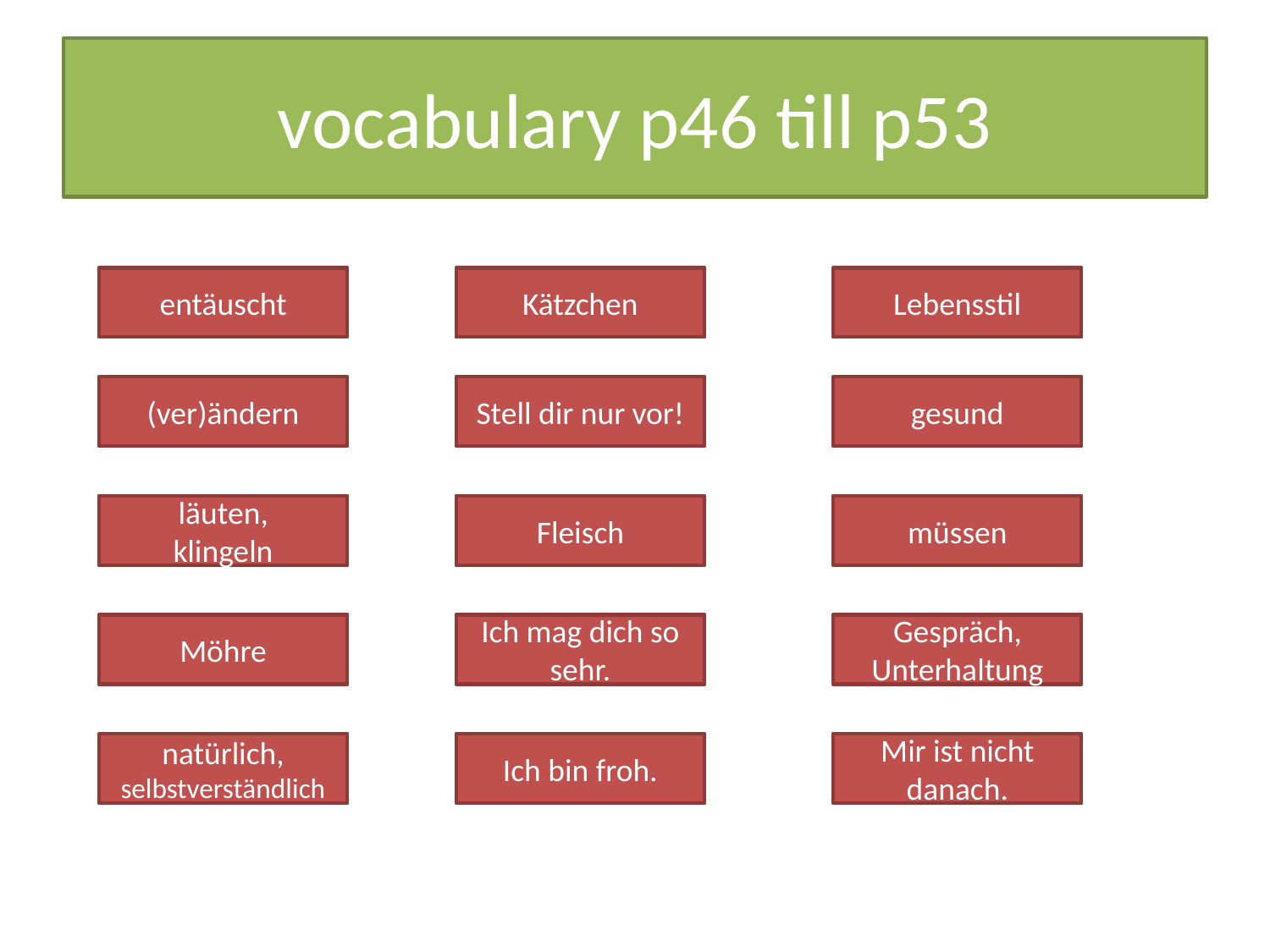

# vocabulary p46 till p53
disappointed
entäuscht
kitten
Kätzchen
lifestyle
Lebensstil
change
(ver)ändern
Wait for this.
Stell dir nur vor!
healthy
gesund
ring
läuten,
klingeln
meat
Fleisch
have to
müssen
carrot
Möhre
I like you so much.
Ich mag dich so sehr.
chat
Gespräch, Unterhaltung
of course
natürlich,
selbstverständlich
I‘m glad.
Ich bin froh.
I don‘t feel like it.
Mir ist nicht danach.